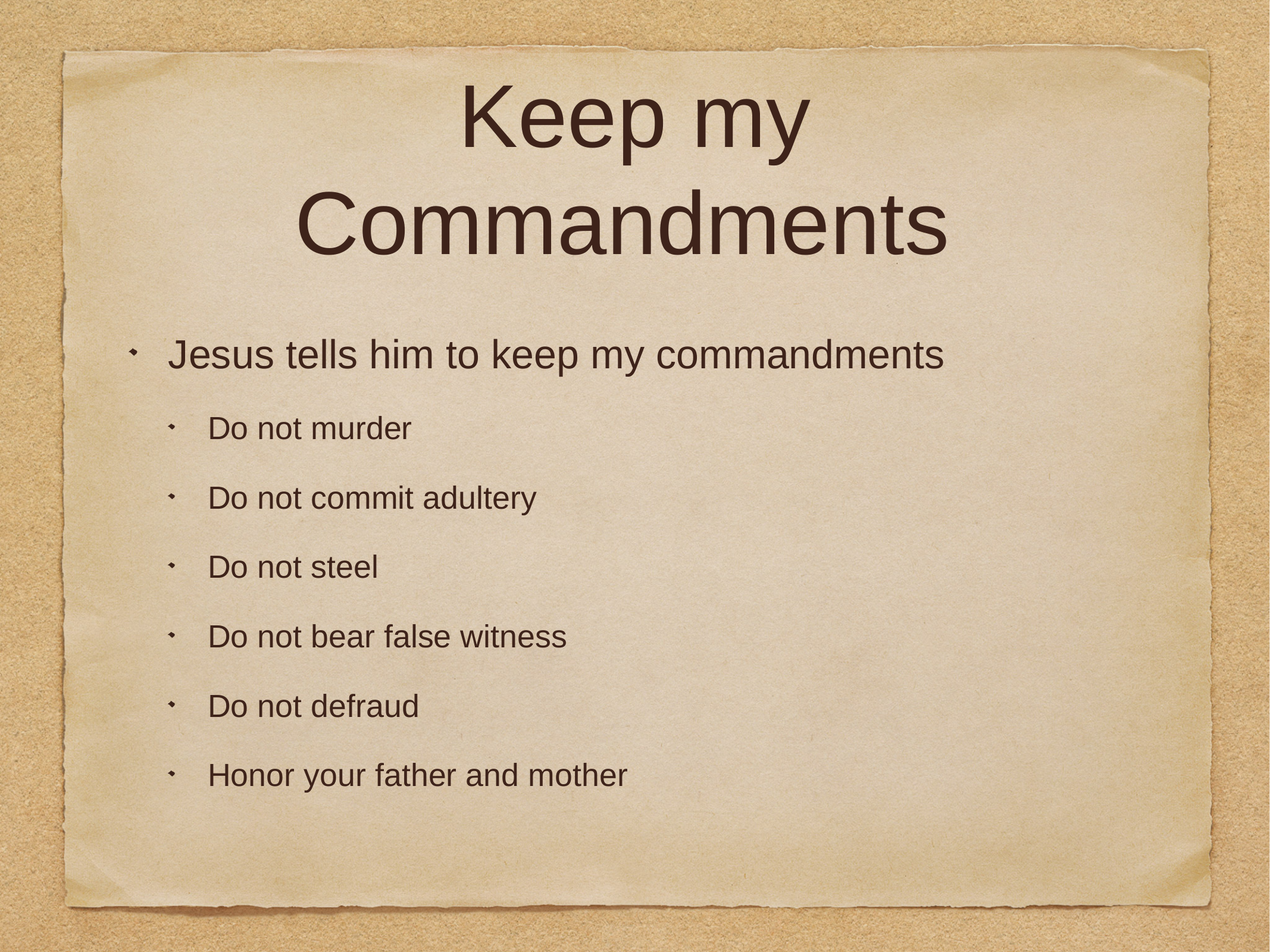

# Keep my Commandments
Jesus tells him to keep my commandments
Do not murder
Do not commit adultery
Do not steel
Do not bear false witness
Do not defraud
Honor your father and mother